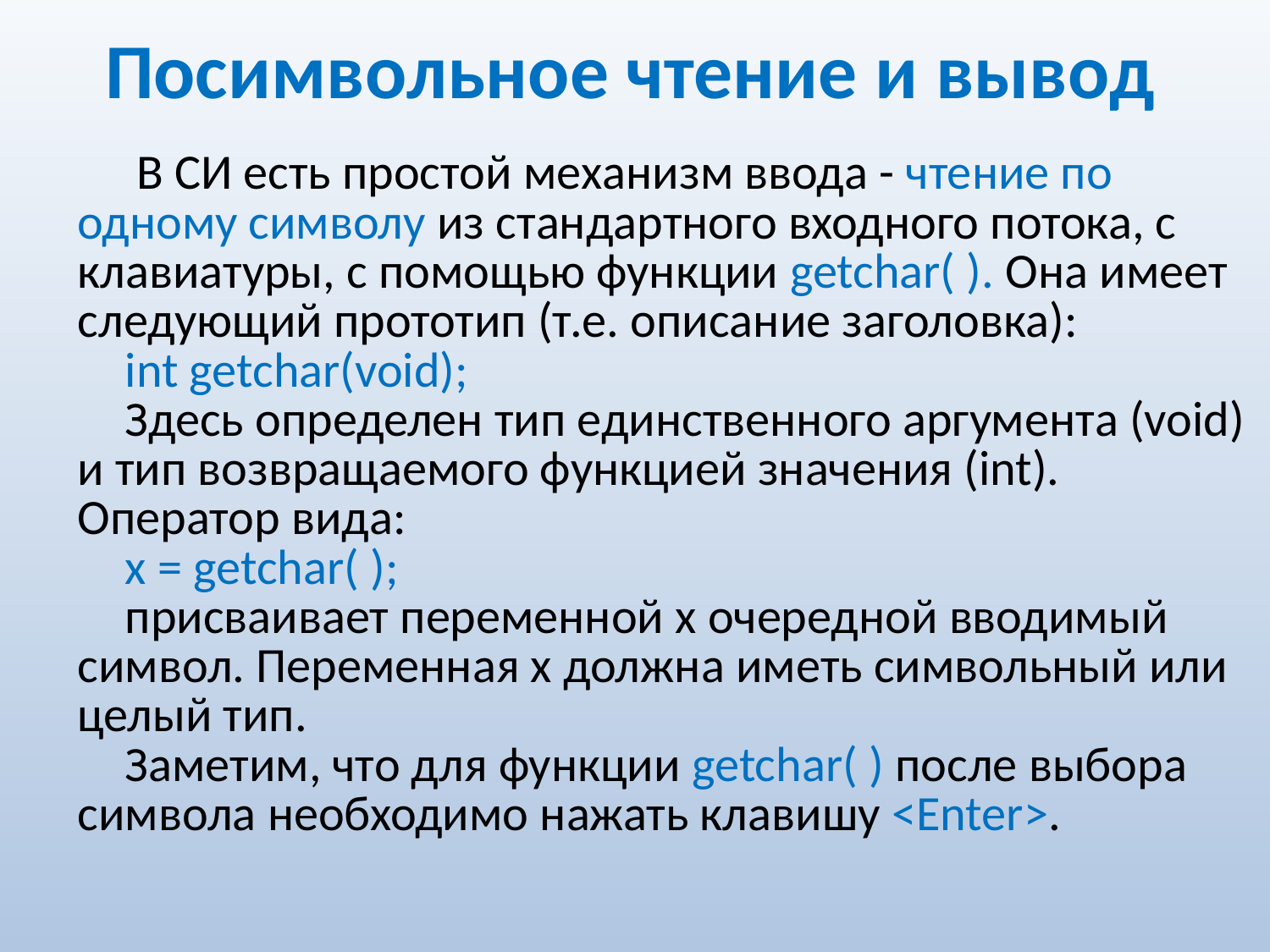

# Посимвольное чтение и вывод
 В СИ есть простой механизм ввода - чтение по одному символу из стандартного входного потока, с клавиатуры, с помощью функции getchar( ). Она имеет следующий прототип (т.е. описание заголовка):
int getchar(void);
Здесь определен тип единственного аргумента (void) и тип возвращаемого функцией значения (int). Оператор вида:
х = getchar( );
присваивает переменной х очередной вводимый символ. Переменная х должна иметь символьный или целый тип.
Заметим, что для функции getchar( ) после выбора символа необходимо нажать клавишу <Enter>.